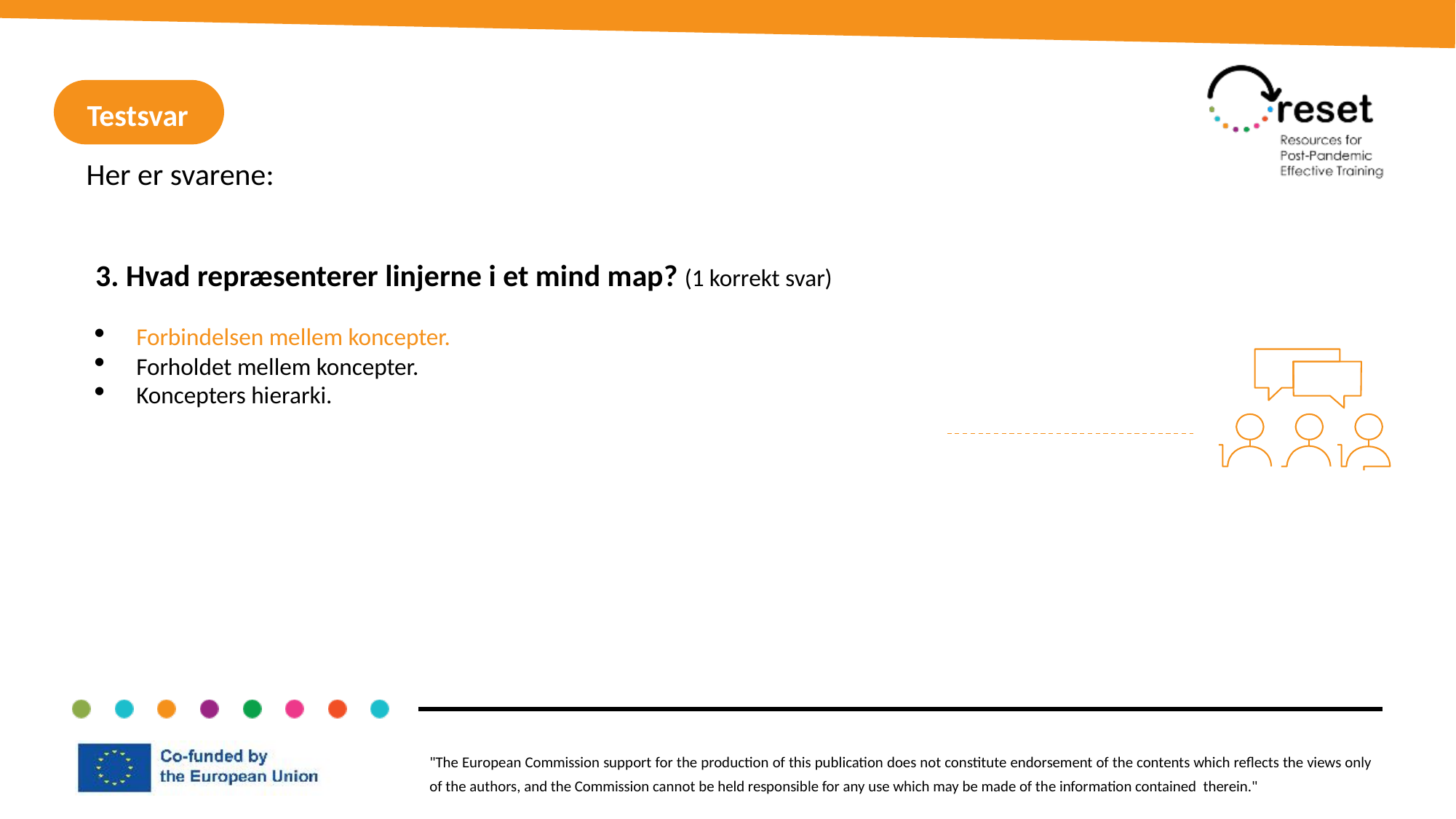

Testsvar
Her er svarene:
3. Hvad repræsenterer linjerne i et mind map? (1 korrekt svar)
Forbindelsen mellem koncepter.
Forholdet mellem koncepter.
Koncepters hierarki.